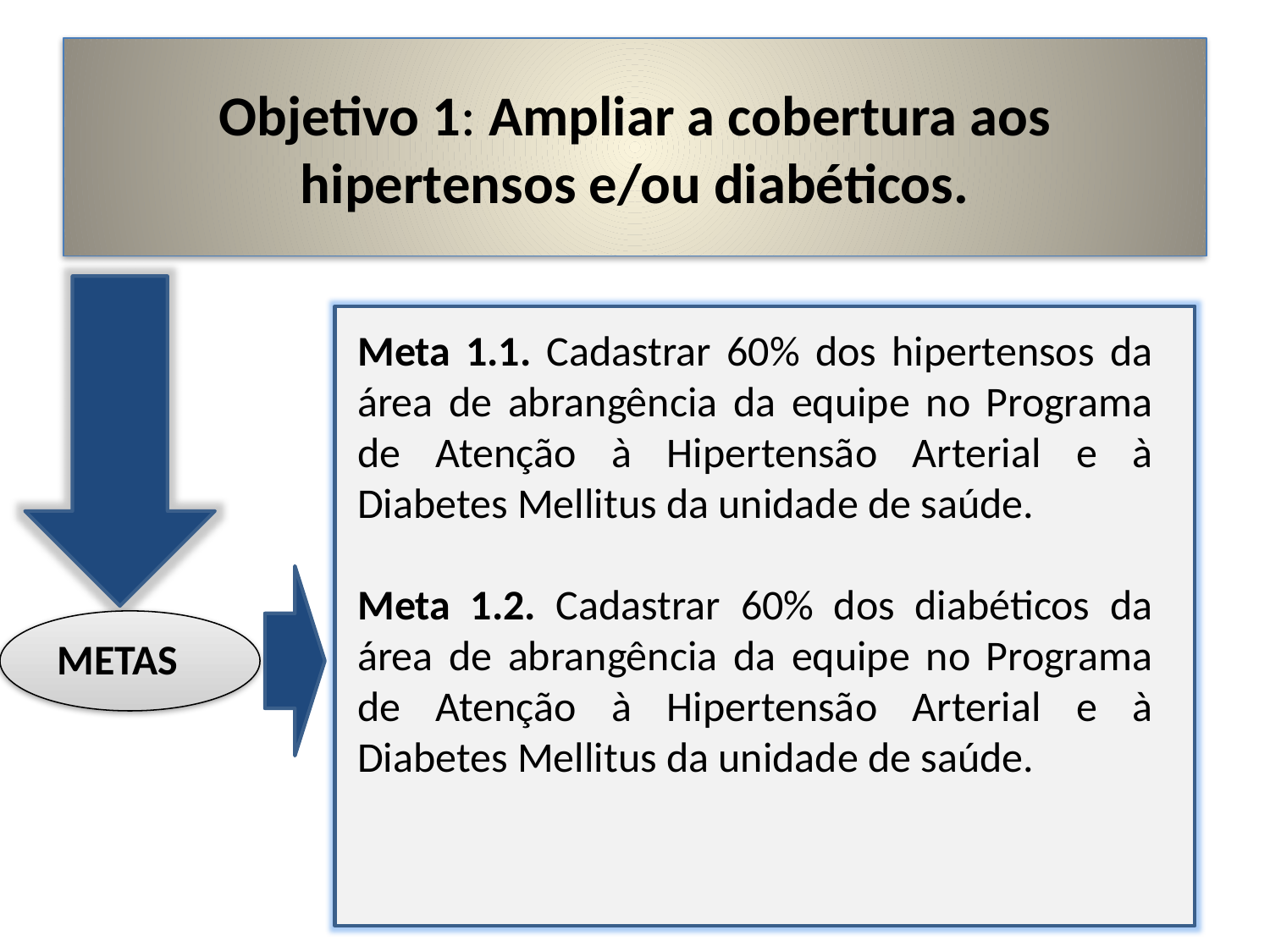

# Objetivo 1: Ampliar a cobertura aos hipertensos e/ou diabéticos.

Meta 1.1. Cadastrar 60% dos hipertensos da área de abrangência da equipe no Programa de Atenção à Hipertensão Arterial e à Diabetes Mellitus da unidade de saúde.

Meta 1.2. Cadastrar 60% dos diabéticos da área de abrangência da equipe no Programa de Atenção à Hipertensão Arterial e à Diabetes Mellitus da unidade de saúde.

METAS